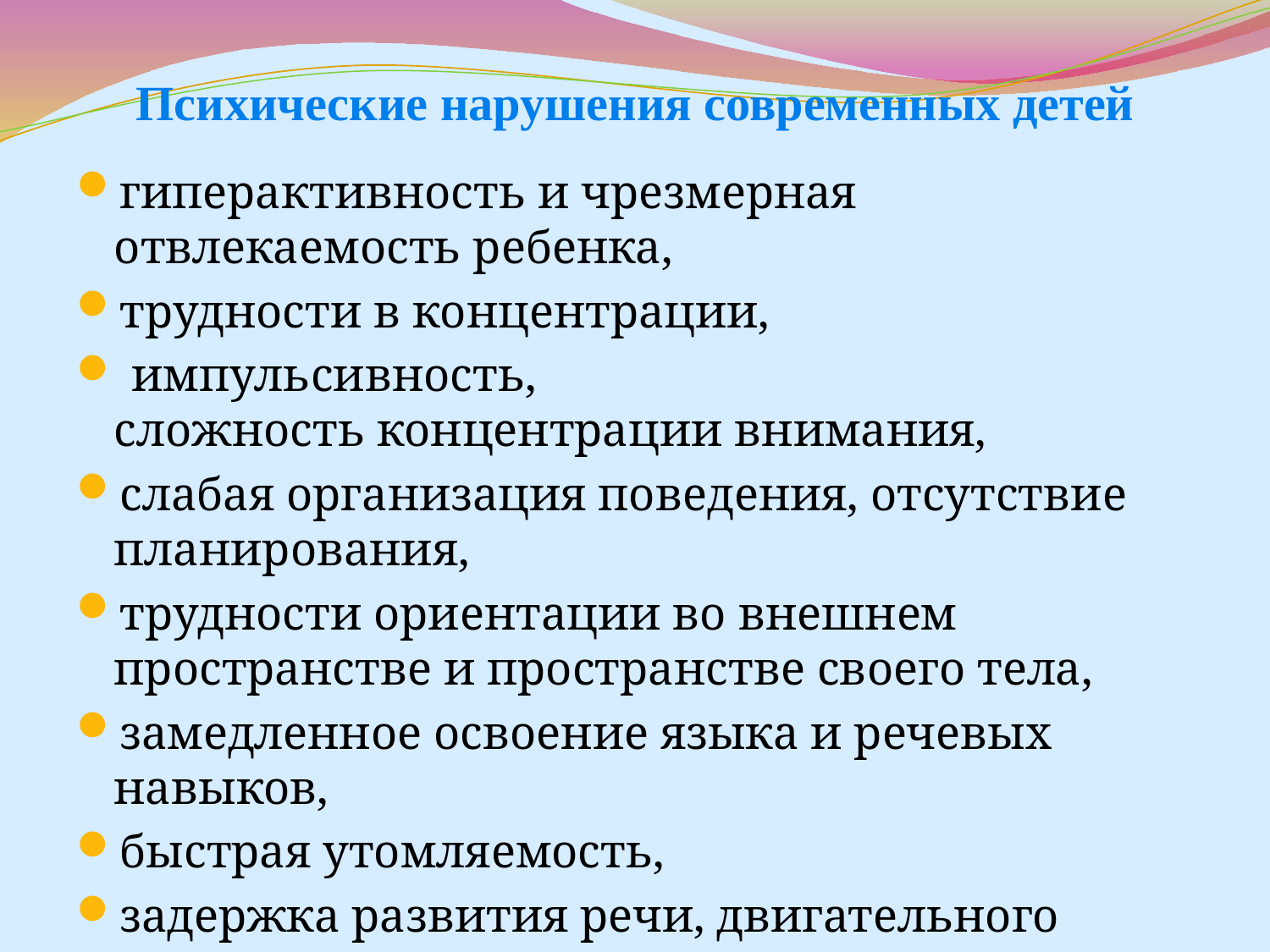

гиперактивность и чрезмерная отвлекаемость ребенка,
трудности в концентрации,
 импульсивность, 
сложность концентрации внимания,
слабая организация поведения, отсутствие планирования,
трудности ориентации во внешнем пространстве и пространстве своего тела,
замедленное освоение языка и речевых навыков,
быстрая утомляемость,
задержка развития речи, двигательного развития

# Психические нарушения современных детей